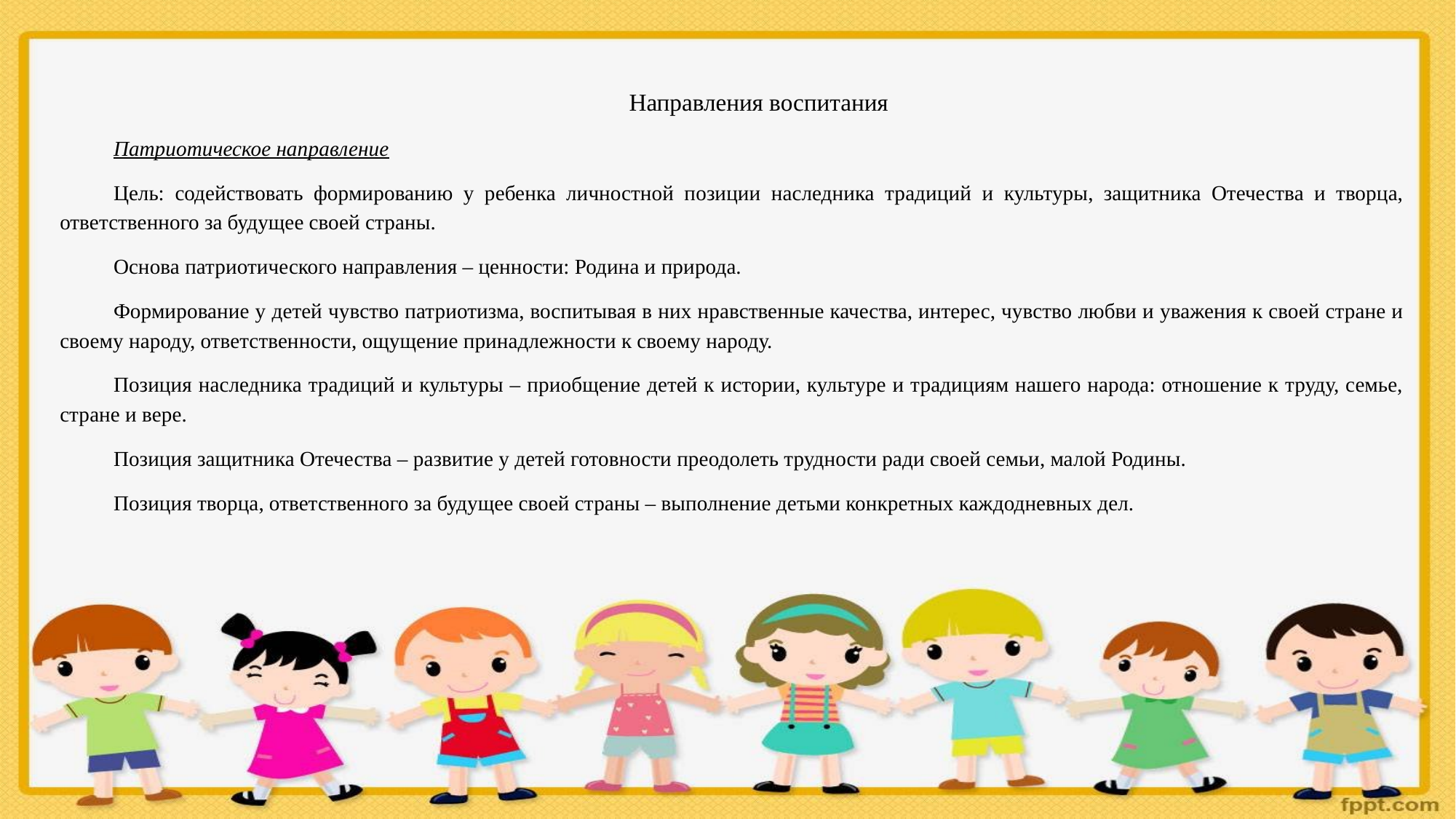

Направления воспитания
Патриотическое направление
Цель: содействовать формированию у ребенка личностной позиции наследника традиций и культуры, защитника Отечества и творца, ответственного за будущее своей страны.
Основа патриотического направления – ценности: Родина и природа.
Формирование у детей чувство патриотизма, воспитывая в них нравственные качества, интерес, чувство любви и уважения к своей стране и своему народу, ответственности, ощущение принадлежности к своему народу.
Позиция наследника традиций и культуры – приобщение детей к истории, культуре и традициям нашего народа: отношение к труду, семье, стране и вере.
Позиция защитника Отечества – развитие у детей готовности преодолеть трудности ради своей семьи, малой Родины.
Позиция творца, ответственного за будущее своей страны – выполнение детьми конкретных каждодневных дел.